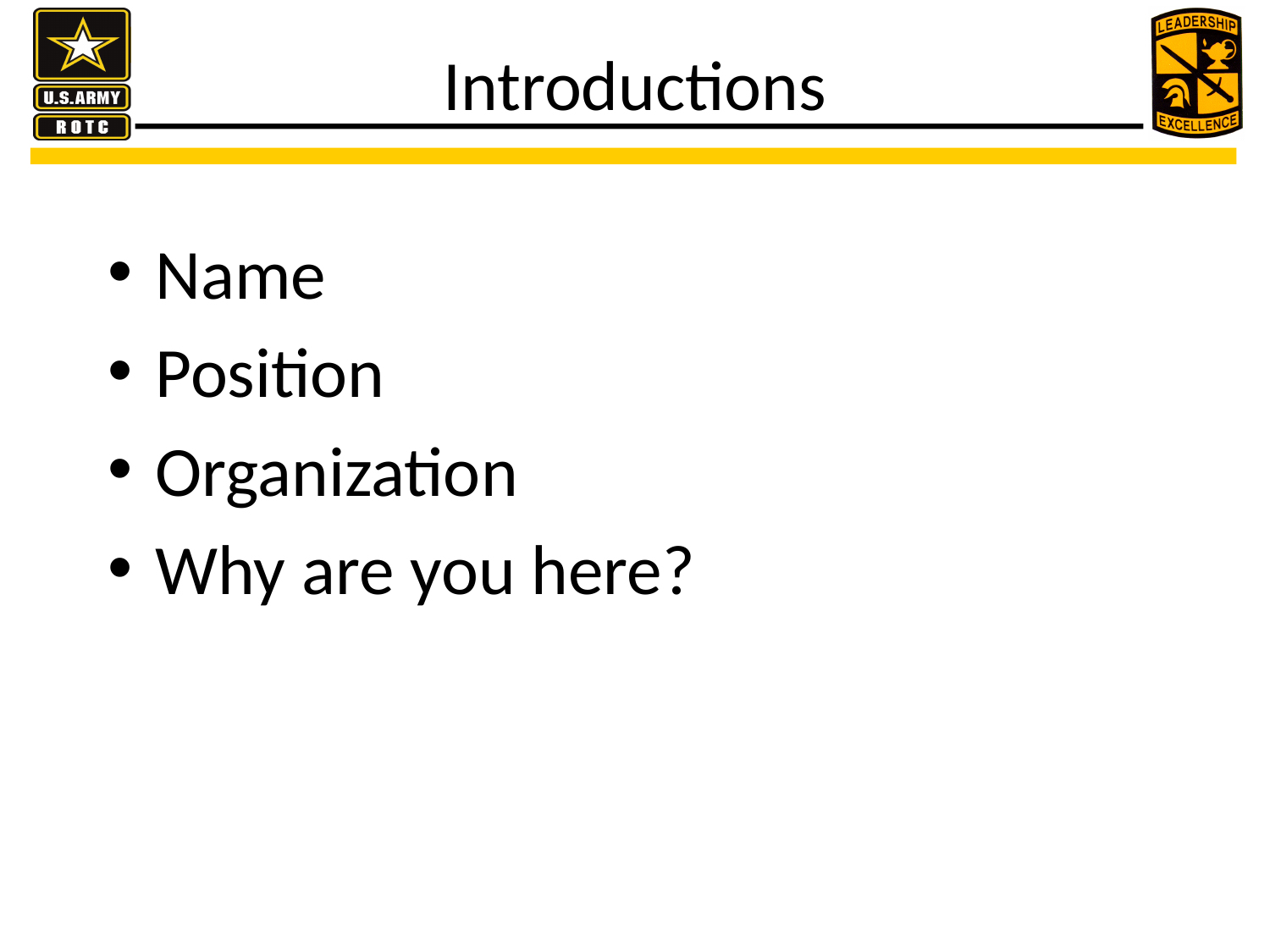

# Introductions
Name
Position
Organization
Why are you here?